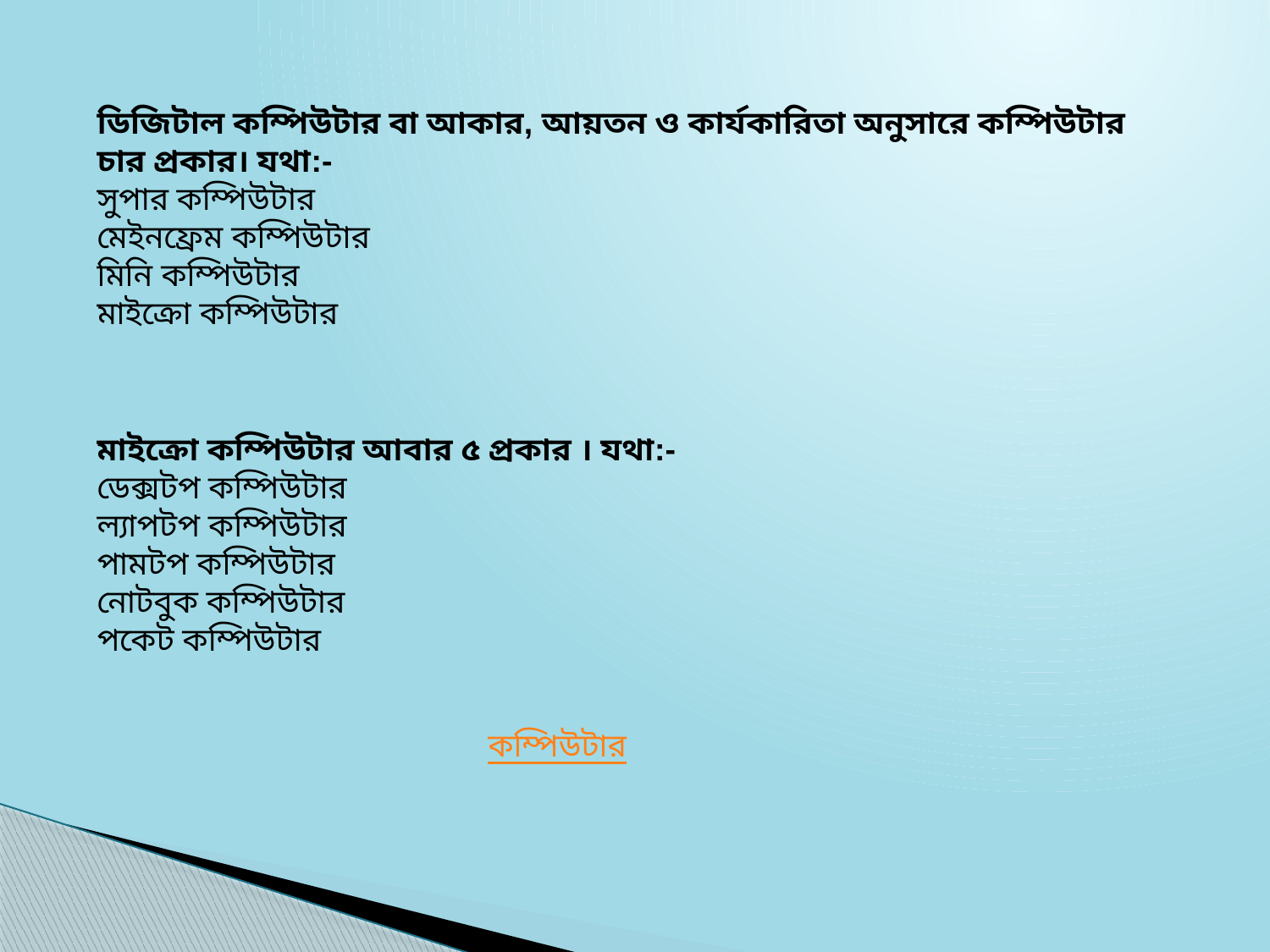

ডিজিটাল কম্পিউটার বা আকার, আয়তন ও কার্যকারিতা অনুসারে কম্পিউটার চার প্রকার। যথা:-
সুপার কম্পিউটার
মেইনফ্রেম কম্পিউটার
মিনি কম্পিউটার
মাইক্রো কম্পিউটার
মাইক্রো কম্পিউটার আবার ৫ প্রকার । যথা:-
ডেক্সটপ কম্পিউটার
ল্যাপটপ কম্পিউটার
পামটপ কম্পিউটার
নোটবুক কম্পিউটার
পকেট কম্পিউটার
কম্পিউটার